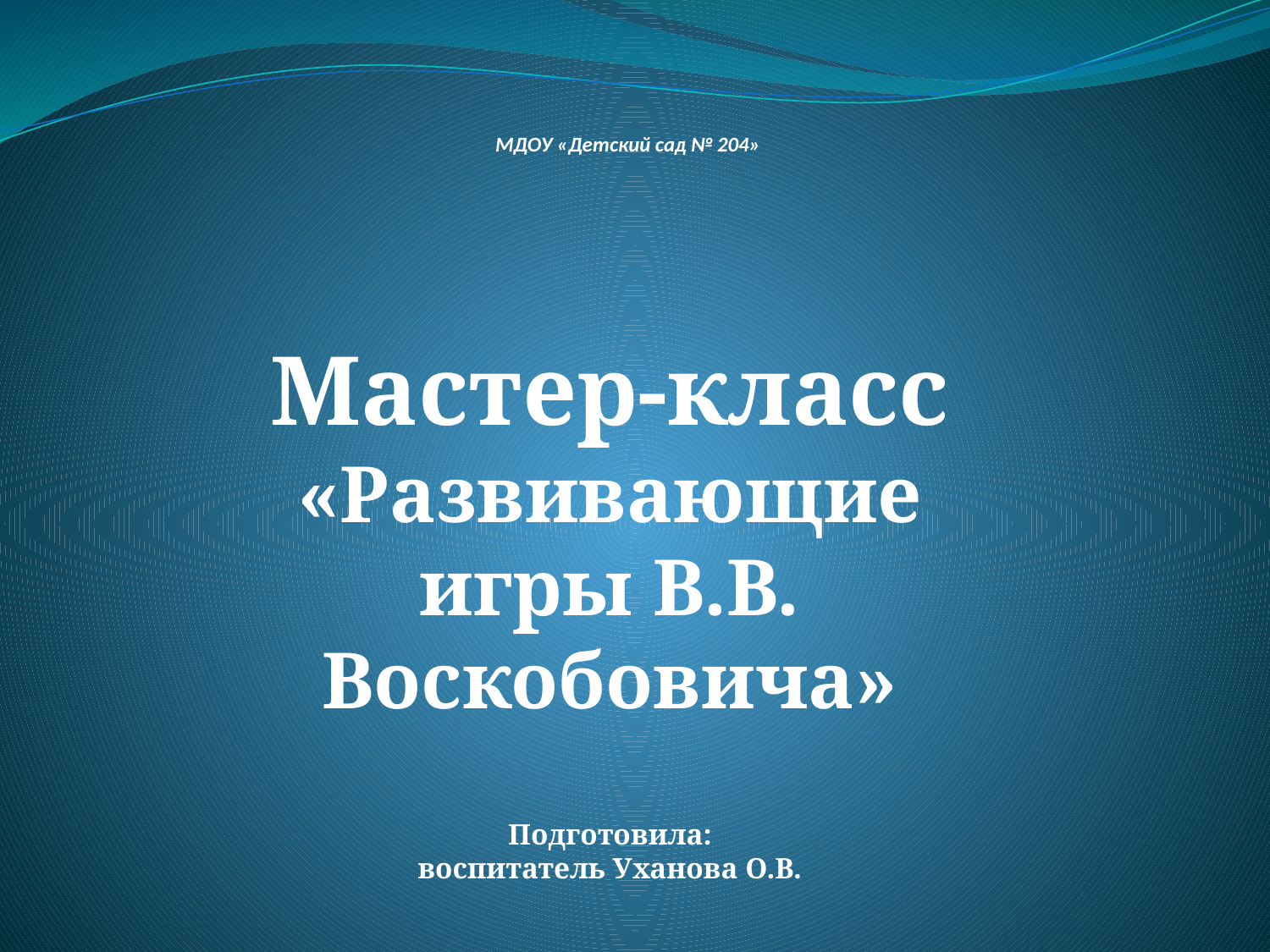

# МДОУ «Детский сад № 204»
Мастер-класс
«Развивающие игры В.В. Воскобовича»

Подготовила:
воспитатель Уханова О.В.